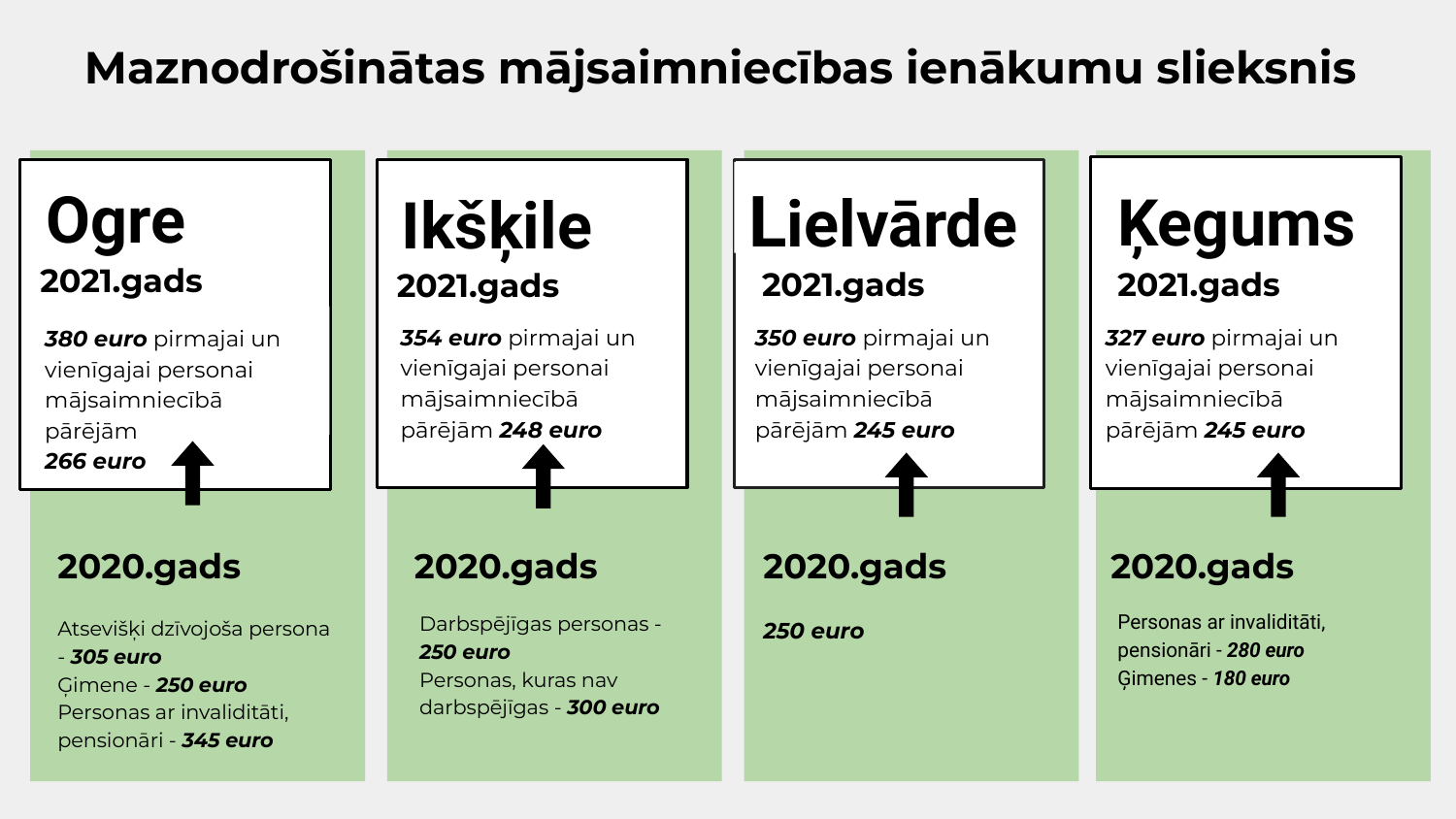

# Maznodrošinātas mājsaimniecības ienākumu slieksnis

Ogre
2021.gads
380 euro pirmajai un vienīgajai personai mājsaimniecībā pārējām
266 euro

Ikšķile
2021.gads

Darbspējīgas personas -  250 euro
Personas, kuras nav darbspējīgas - 300 euro

Lielvārde
2021.gads

Ķegums
2021.gads

Personas ar invaliditāti, pensionāri - 280 euro
Ģimenes - 180 euro
354 euro pirmajai un vienīgajai personai mājsaimniecībā pārējām 248 euro
350 euro pirmajai un vienīgajai personai mājsaimniecībā pārējām 245 euro
327 euro pirmajai un vienīgajai personai mājsaimniecībā pārējām 245 euro
2020.gads
2020.gads
2021.gads
2020.gads
2020.gads

Atsevišķi dzīvojoša persona - 305 euro
Ģimene - 250 euro
Personas ar invaliditāti, pensionāri - 345 euro
250 euro